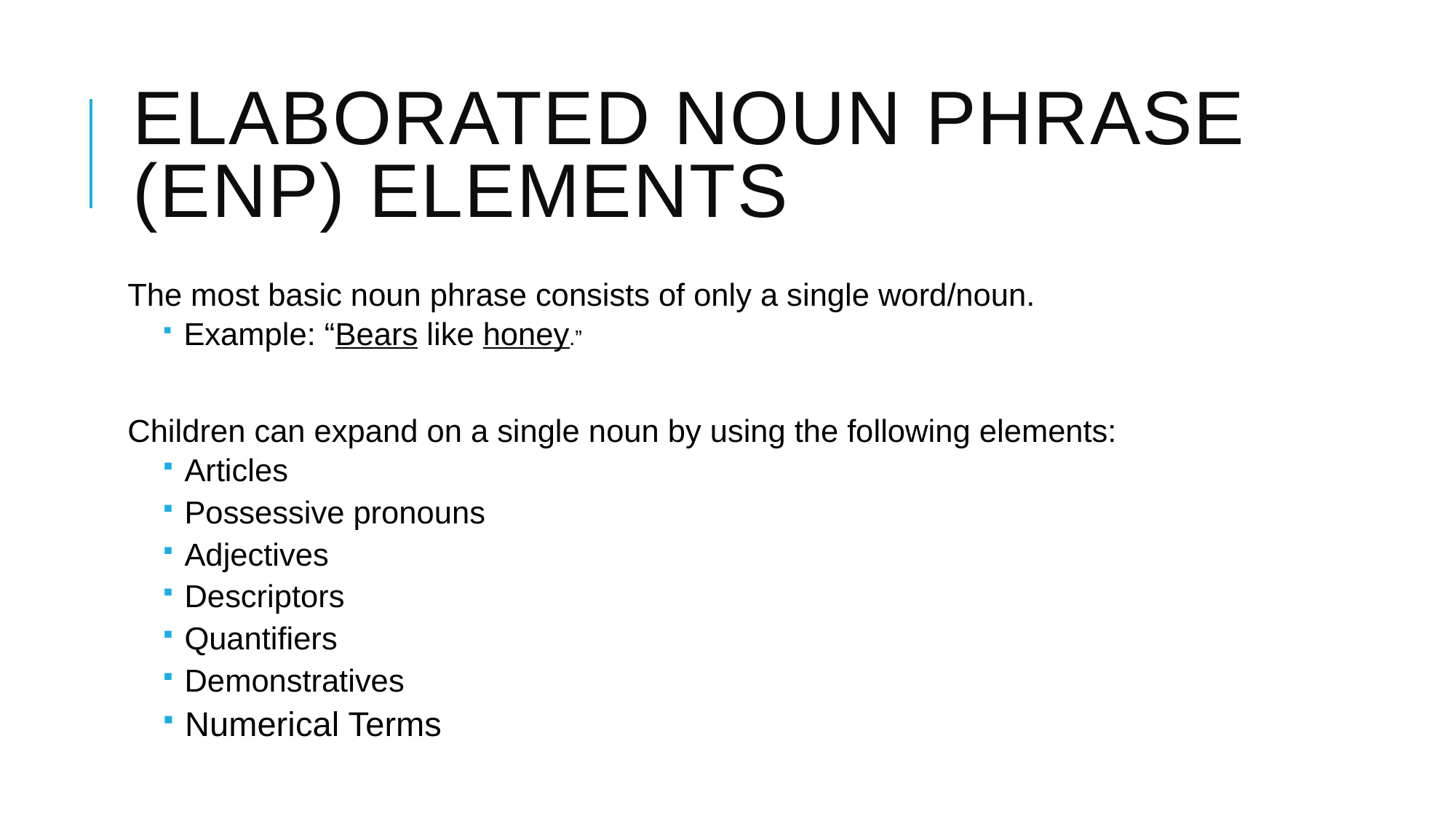

# Elaborated noun phrase (ENP) Elements
The most basic noun phrase consists of only a single word/noun.
 Example: “Bears like honey.”

Children can expand on a single noun by using the following elements:
 Articles
 Possessive pronouns
 Adjectives
 Descriptors
 Quantifiers
 Demonstratives
 Numerical Terms